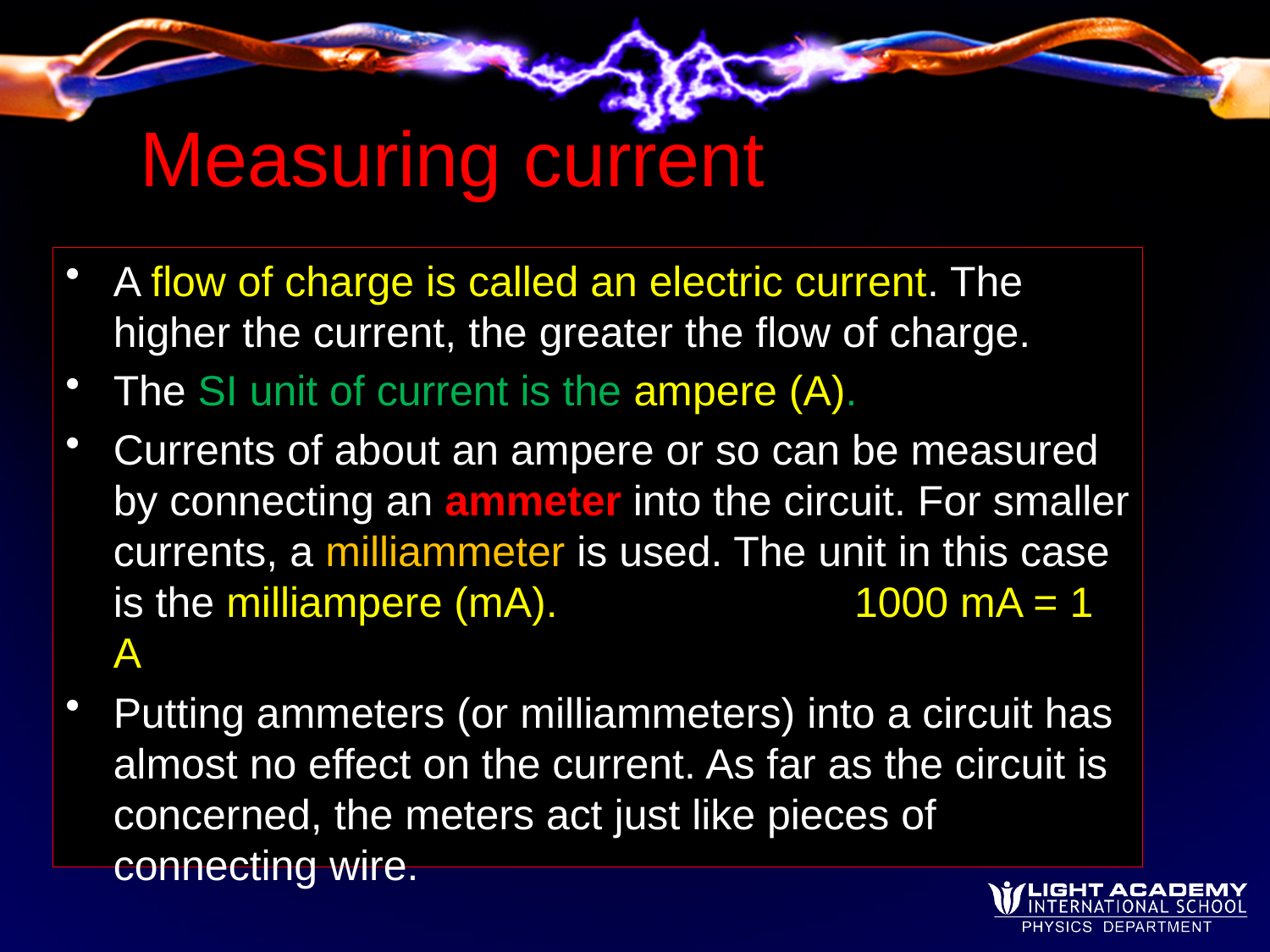

# Measuring current
A flow of charge is called an electric current. The higher the current, the greater the flow of charge.
The SI unit of current is the ampere (A).
Currents of about an ampere or so can be measured by connecting an ammeter into the circuit. For smaller currents, a milliammeter is used. The unit in this case is the milliampere (mA).                         1000 mA = 1 A
Putting ammeters (or milliammeters) into a circuit has almost no effect on the current. As far as the circuit is concerned, the meters act just like pieces of connecting wire.